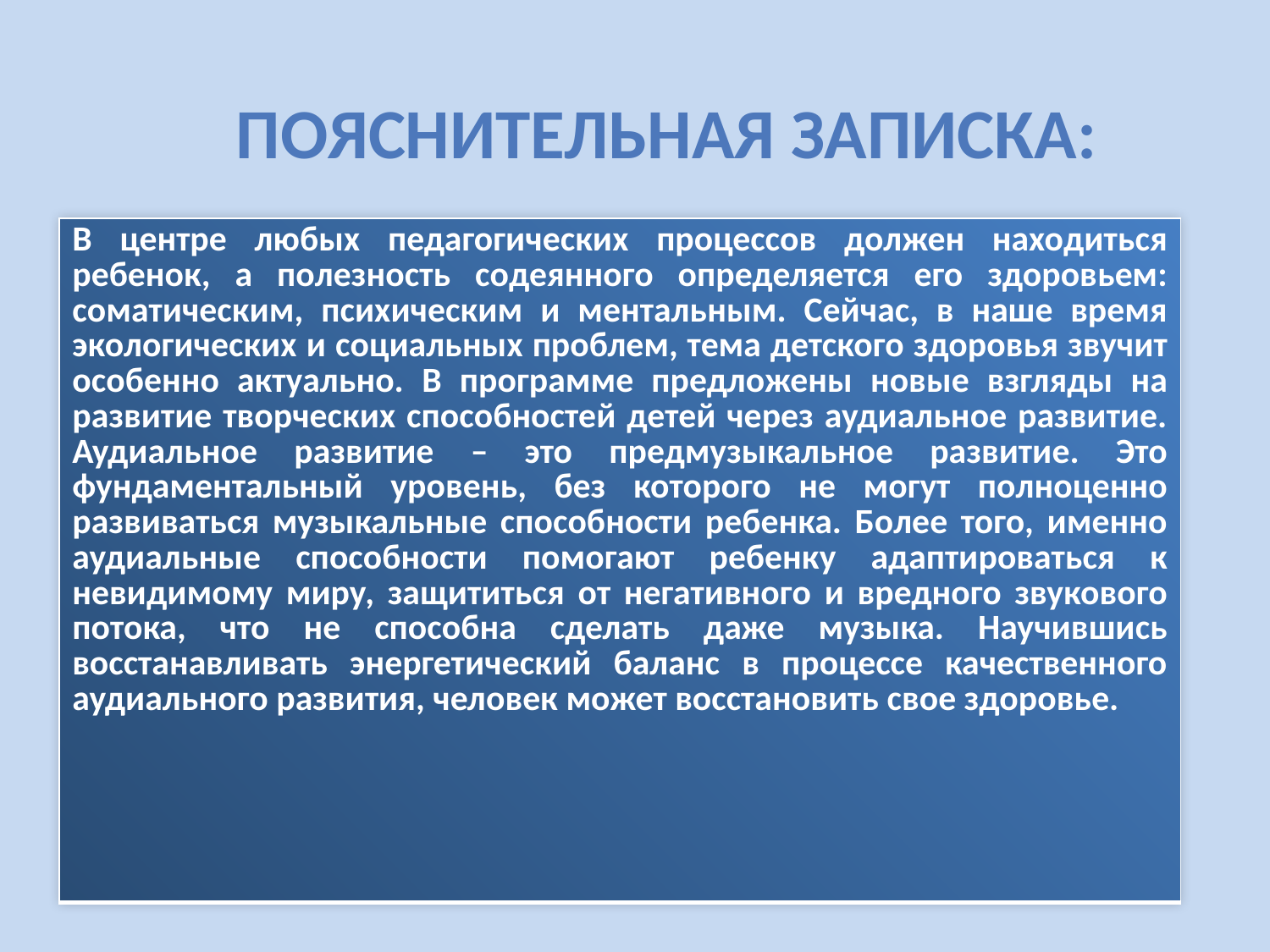

ПОЯСНИТЕЛЬНАЯ ЗАПИСКА:

| В центре любых педагогических процессов должен находиться ребенок, а полезность содеянного определяется его здоровьем: соматическим, психическим и ментальным. Сейчас, в наше время экологических и социальных проблем, тема детского здоровья звучит особенно актуально. В программе предложены новые взгляды на развитие творческих способностей детей через аудиальное развитие. Аудиальное развитие – это предмузыкальное развитие. Это фундаментальный уровень, без которого не могут полноценно развиваться музыкальные способности ребенка. Более того, именно аудиальные способности помогают ребенку адаптироваться к невидимому миру, защититься от негативного и вредного звукового потока, что не способна сделать даже музыка. Научившись восстанавливать энергетический баланс в процессе качественного аудиального развития, человек может восстановить свое здоровье. |
| --- |
2